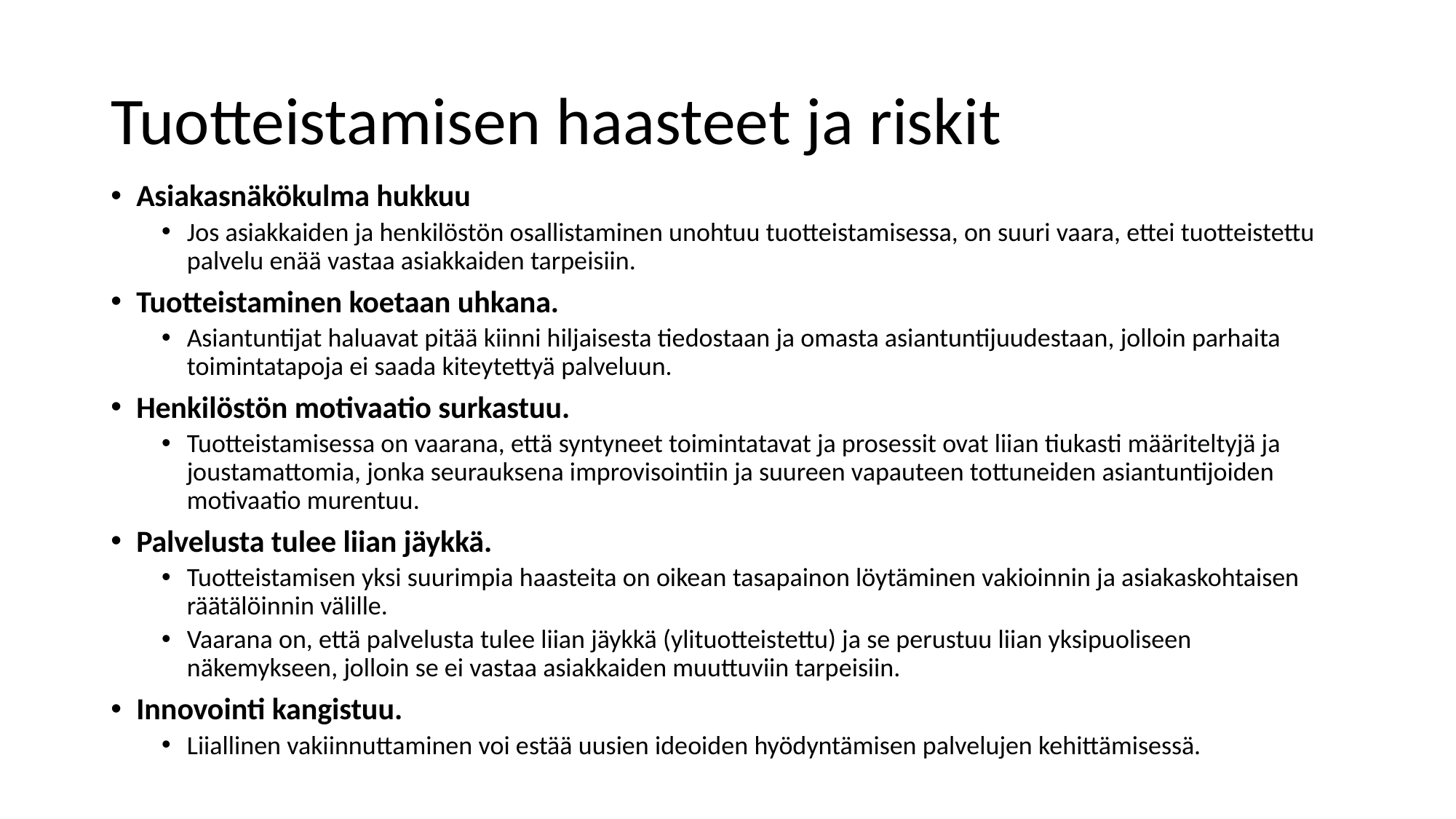

# Tuotteistamisen haasteet ja riskit
Asiakasnäkökulma hukkuu
Jos asiakkaiden ja henkilöstön osallistaminen unohtuu tuotteistamisessa, on suuri vaara, ettei tuotteistettu palvelu enää vastaa asiakkaiden tarpeisiin.
Tuotteistaminen koetaan uhkana.
Asiantuntijat haluavat pitää kiinni hiljaisesta tiedostaan ja omasta asiantuntijuudestaan, jolloin parhaita toimintatapoja ei saada kiteytettyä palveluun.
Henkilöstön motivaatio surkastuu.
Tuotteistamisessa on vaarana, että syntyneet toimintatavat ja prosessit ovat liian tiukasti määriteltyjä ja joustamattomia, jonka seurauksena improvisointiin ja suureen vapauteen tottuneiden asiantuntijoiden motivaatio murentuu.
Palvelusta tulee liian jäykkä.
Tuotteistamisen yksi suurimpia haasteita on oikean tasapainon löytäminen vakioinnin ja asiakaskohtaisen räätälöinnin välille.
Vaarana on, että palvelusta tulee liian jäykkä (ylituotteistettu) ja se perustuu liian yksipuoliseen näkemykseen, jolloin se ei vastaa asiakkaiden muuttuviin tarpeisiin.
Innovointi kangistuu.
Liiallinen vakiinnuttaminen voi estää uusien ideoiden hyödyntämisen palvelujen kehittämisessä.